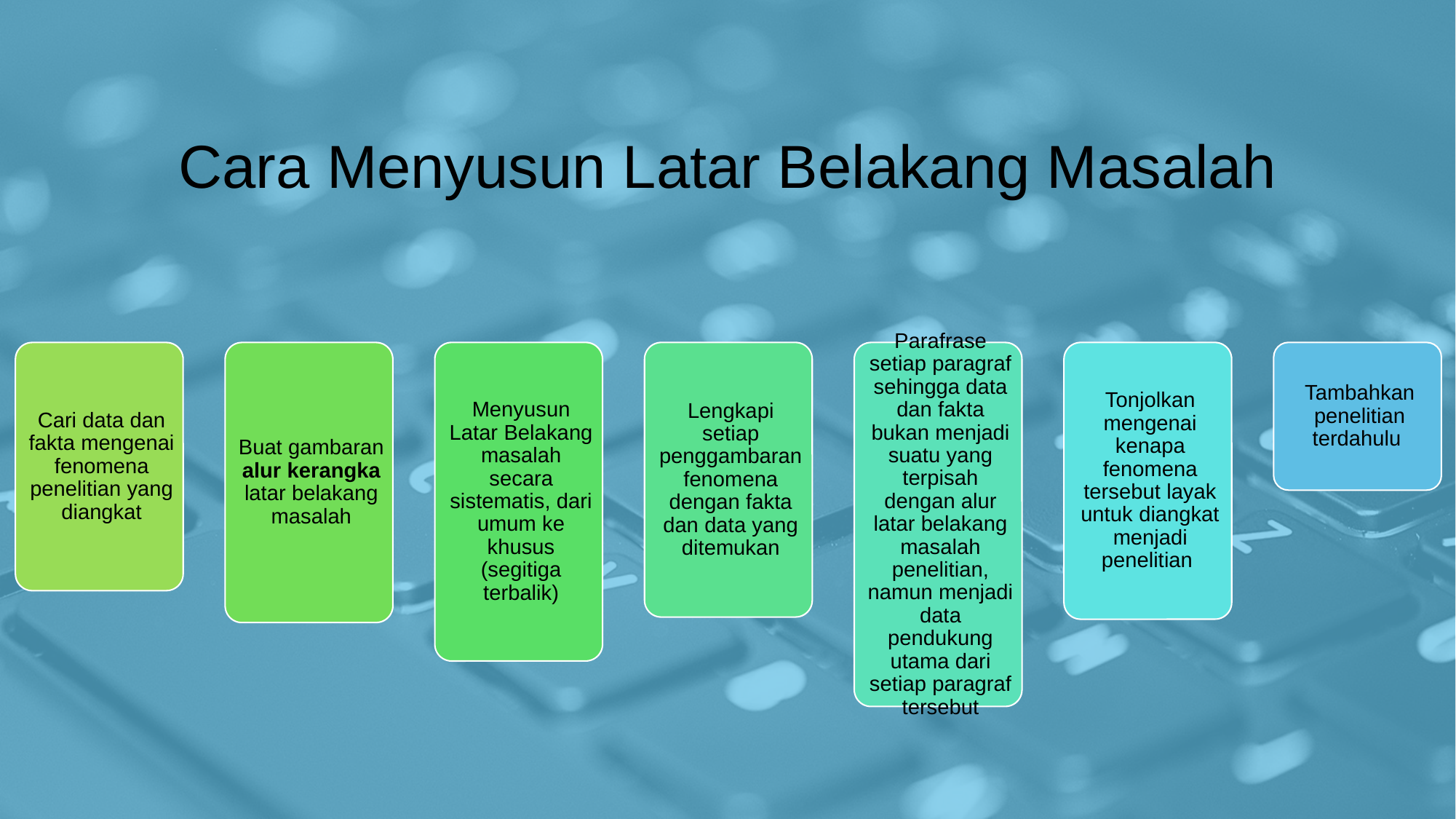

Cara Menyusun Latar Belakang Masalah
Cari data dan fakta mengenai fenomena penelitian yang diangkat
Buat gambaran alur kerangka latar belakang masalah
Menyusun Latar Belakang masalah secara sistematis, dari umum ke khusus (segitiga terbalik)
Lengkapi setiap penggambaran fenomena dengan fakta dan data yang ditemukan
Parafrase setiap paragraf sehingga data dan fakta bukan menjadi suatu yang terpisah dengan alur latar belakang masalah penelitian, namun menjadi data pendukung utama dari setiap paragraf tersebut
Tonjolkan mengenai kenapa fenomena tersebut layak untuk diangkat menjadi penelitian
Tambahkan penelitian terdahulu